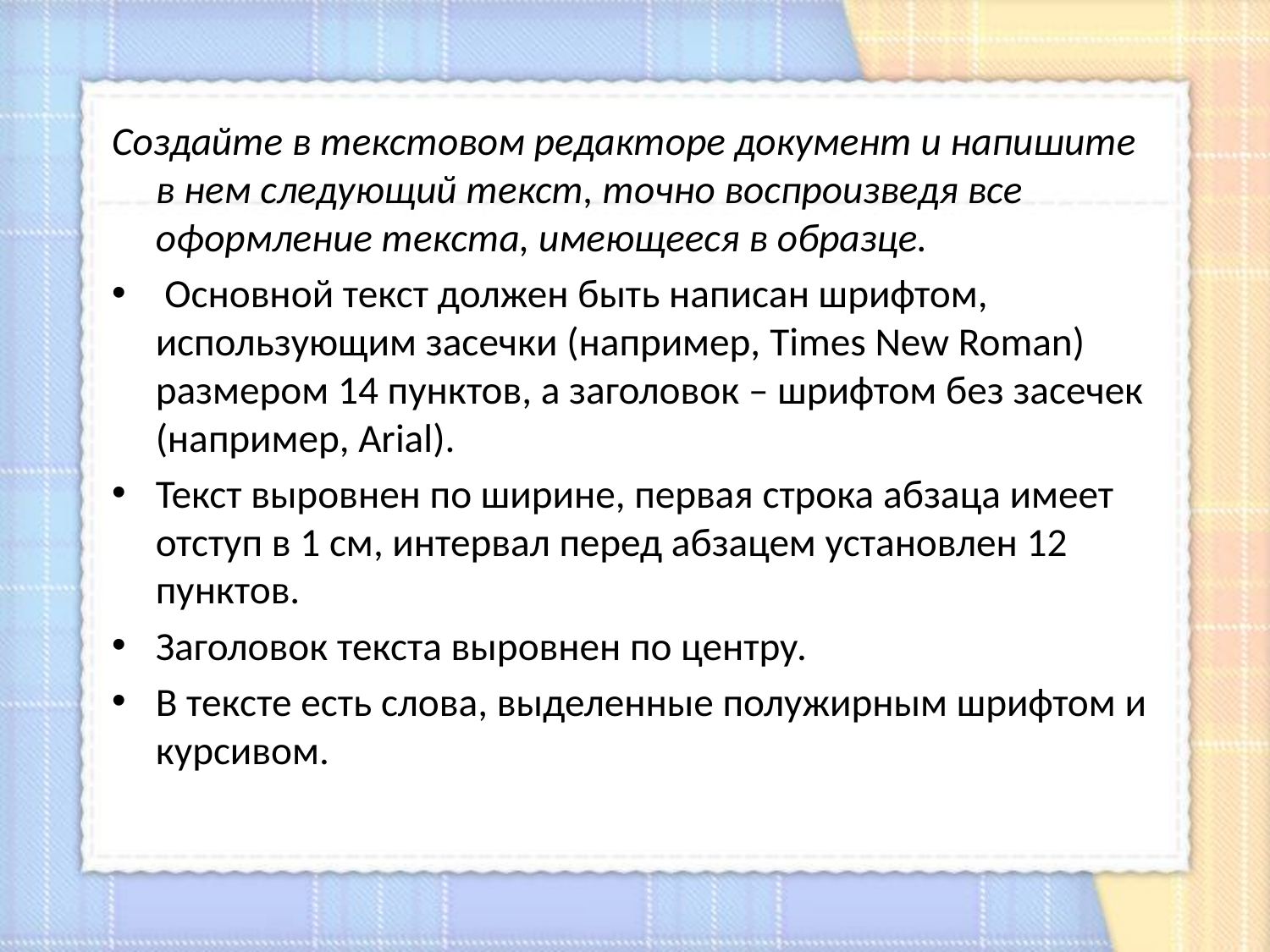

Создайте в текстовом редакторе документ и напишите в нем следующий текст, точно воспроизведя все оформление текста, имеющееся в образце.
 Основной текст должен быть написан шрифтом, использующим засечки (например, Times New Roman) размером 14 пунктов, а заголовок – шрифтом без засечек (например, Arial).
Текст выровнен по ширине, первая строка абзаца имеет отступ в 1 см, интервал перед абзацем установлен 12 пунктов.
Заголовок текста выровнен по центру.
В тексте есть слова, выделенные полужирным шрифтом и курсивом.